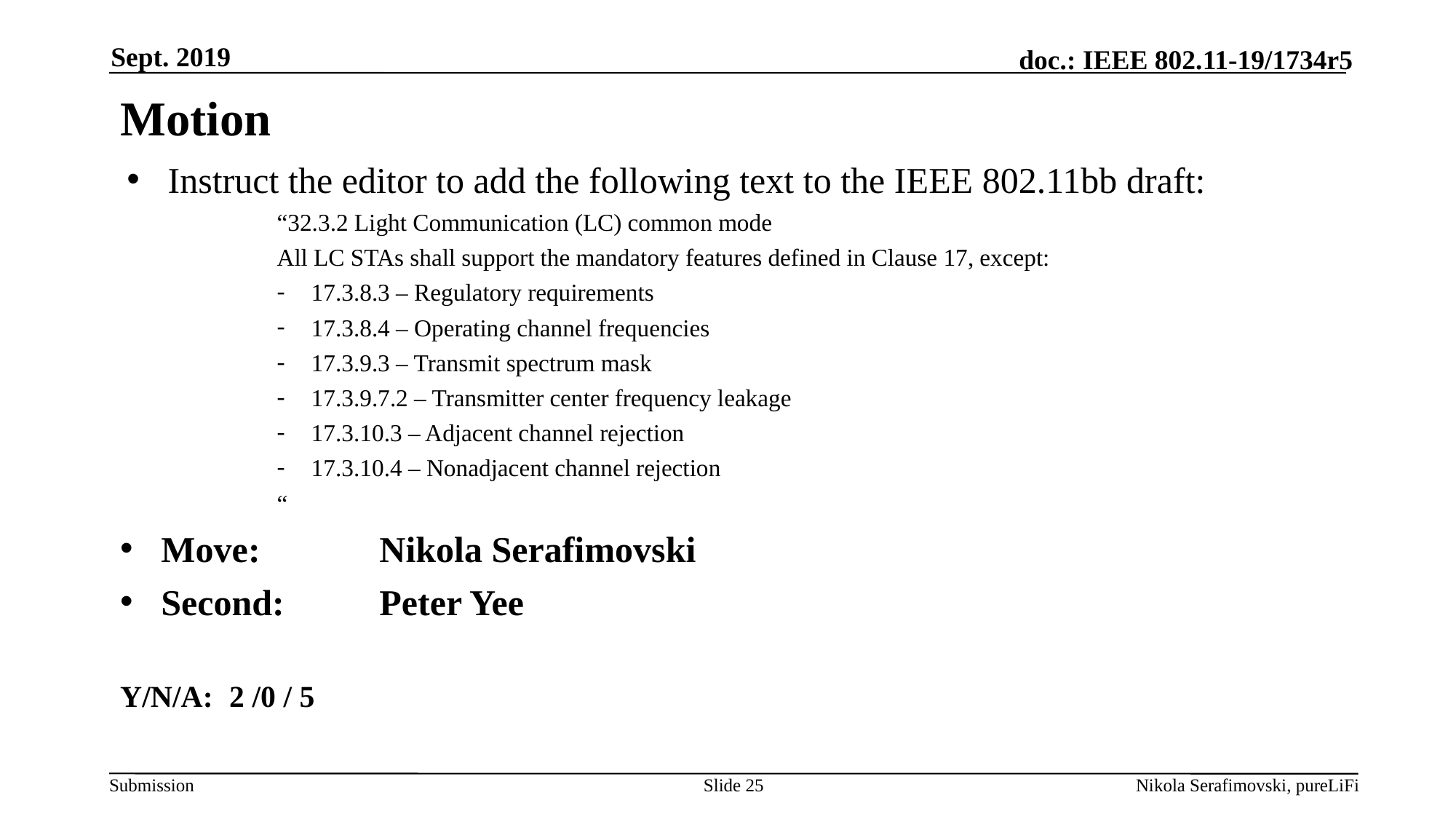

Sept. 2019
# Motion
Instruct the editor to add the following text to the IEEE 802.11bb draft:
“32.3.2 Light Communication (LC) common mode
All LC STAs shall support the mandatory features defined in Clause 17, except:
17.3.8.3 – Regulatory requirements
17.3.8.4 – Operating channel frequencies
17.3.9.3 – Transmit spectrum mask
17.3.9.7.2 – Transmitter center frequency leakage
17.3.10.3 – Adjacent channel rejection
17.3.10.4 – Nonadjacent channel rejection
“
Move:		Nikola Serafimovski
Second: 	Peter Yee

Y/N/A: 	2 /0 / 5

Slide 25
Nikola Serafimovski, pureLiFi